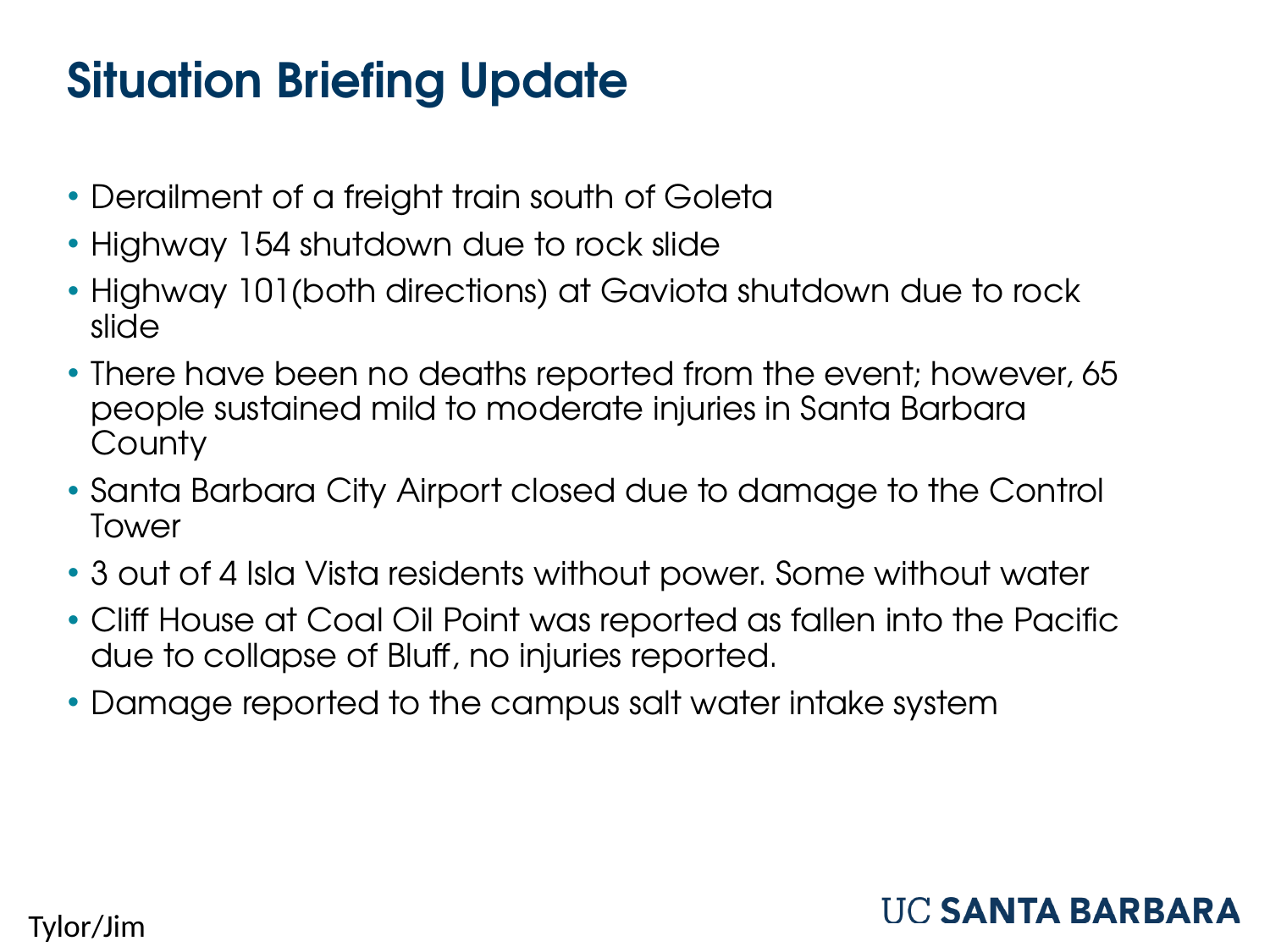

# Situation Briefing Update
Derailment of a freight train south of Goleta
Highway 154 shutdown due to rock slide
Highway 101(both directions) at Gaviota shutdown due to rock slide
There have been no deaths reported from the event; however, 65 people sustained mild to moderate injuries in Santa Barbara County
Santa Barbara City Airport closed due to damage to the Control Tower
3 out of 4 Isla Vista residents without power. Some without water
Cliff House at Coal Oil Point was reported as fallen into the Pacific due to collapse of Bluff, no injuries reported.
Damage reported to the campus salt water intake system

Tylor/Jim